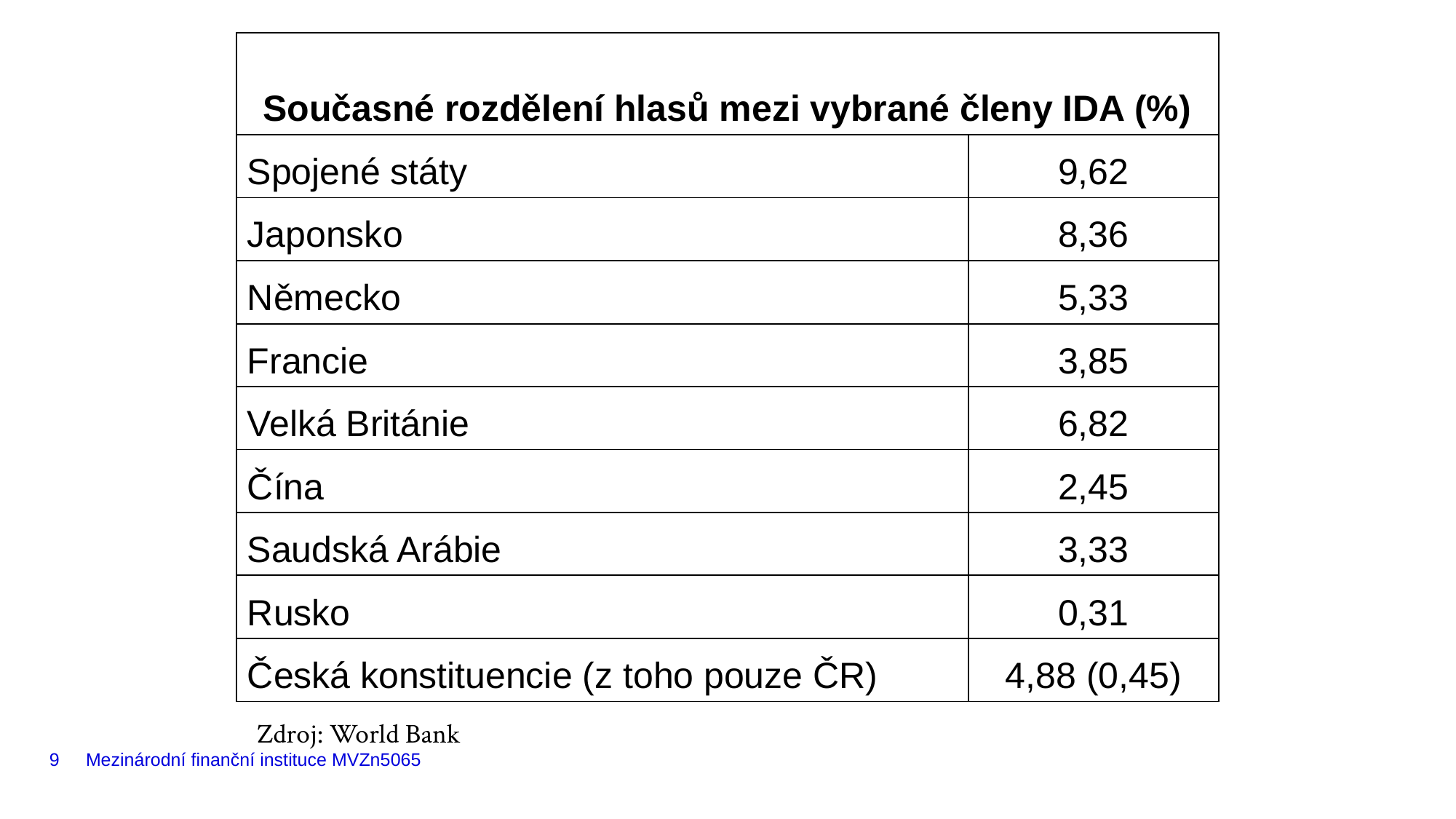

| Současné rozdělení hlasů mezi vybrané členy IDA (%) |  |
| --- | --- |
| Spojené státy | 9,62 |
| Japonsko | 8,36 |
| Německo | 5,33 |
| Francie | 3,85 |
| Velká Británie | 6,82 |
| Čína | 2,45 |
| Saudská Arábie | 3,33 |
| Rusko | 0,31 |
| Česká konstituencie (z toho pouze ČR) | 4,88 (0,45) |
Zdroj: World Bank
9
Mezinárodní finanční instituce MVZn5065